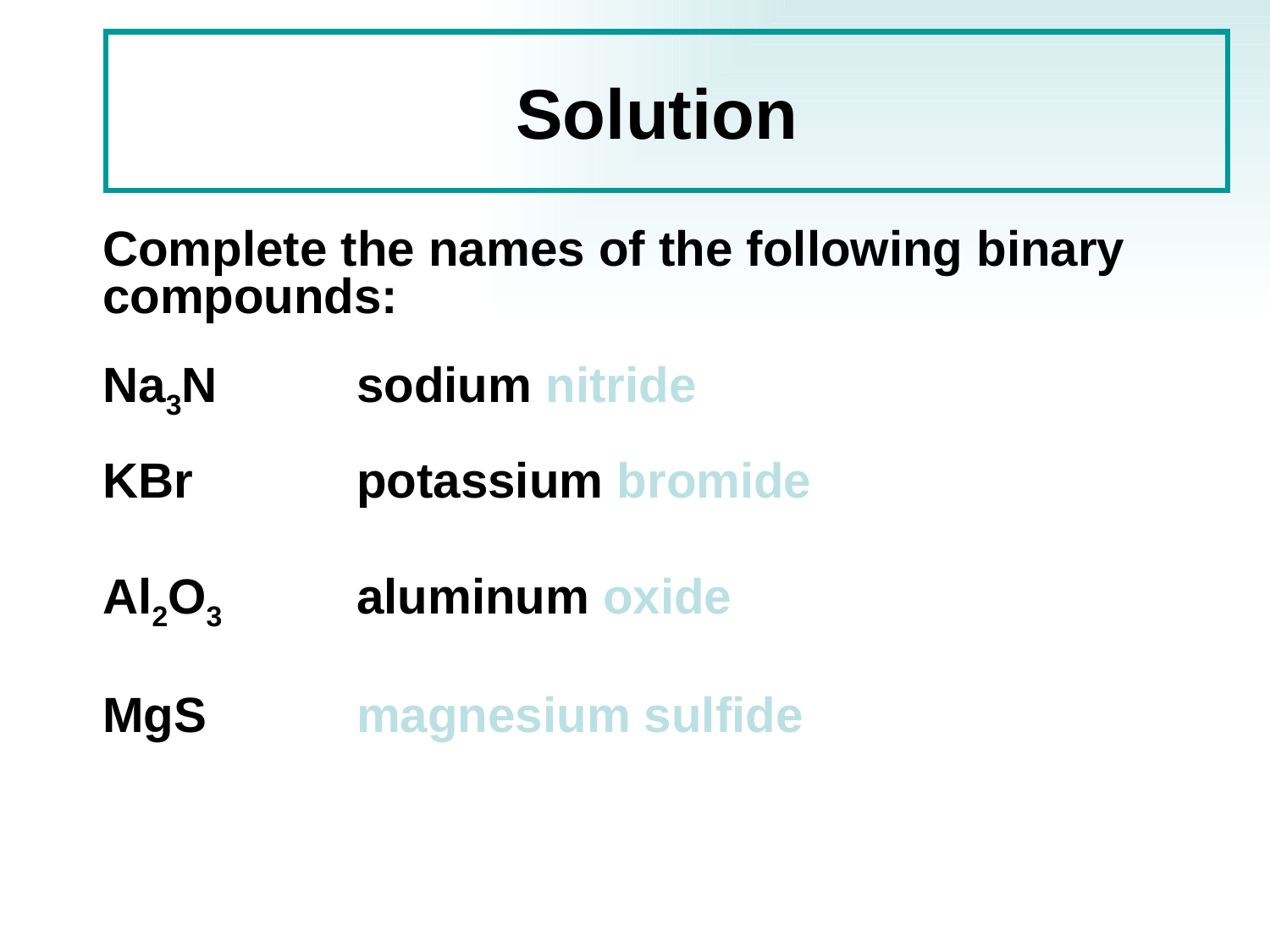

# Solution
	Complete the names of the following binary compounds:
	Na3N		sodium nitride
	KBr		potassium bromide
	Al2O3		aluminum oxide
	MgS		magnesium sulfide